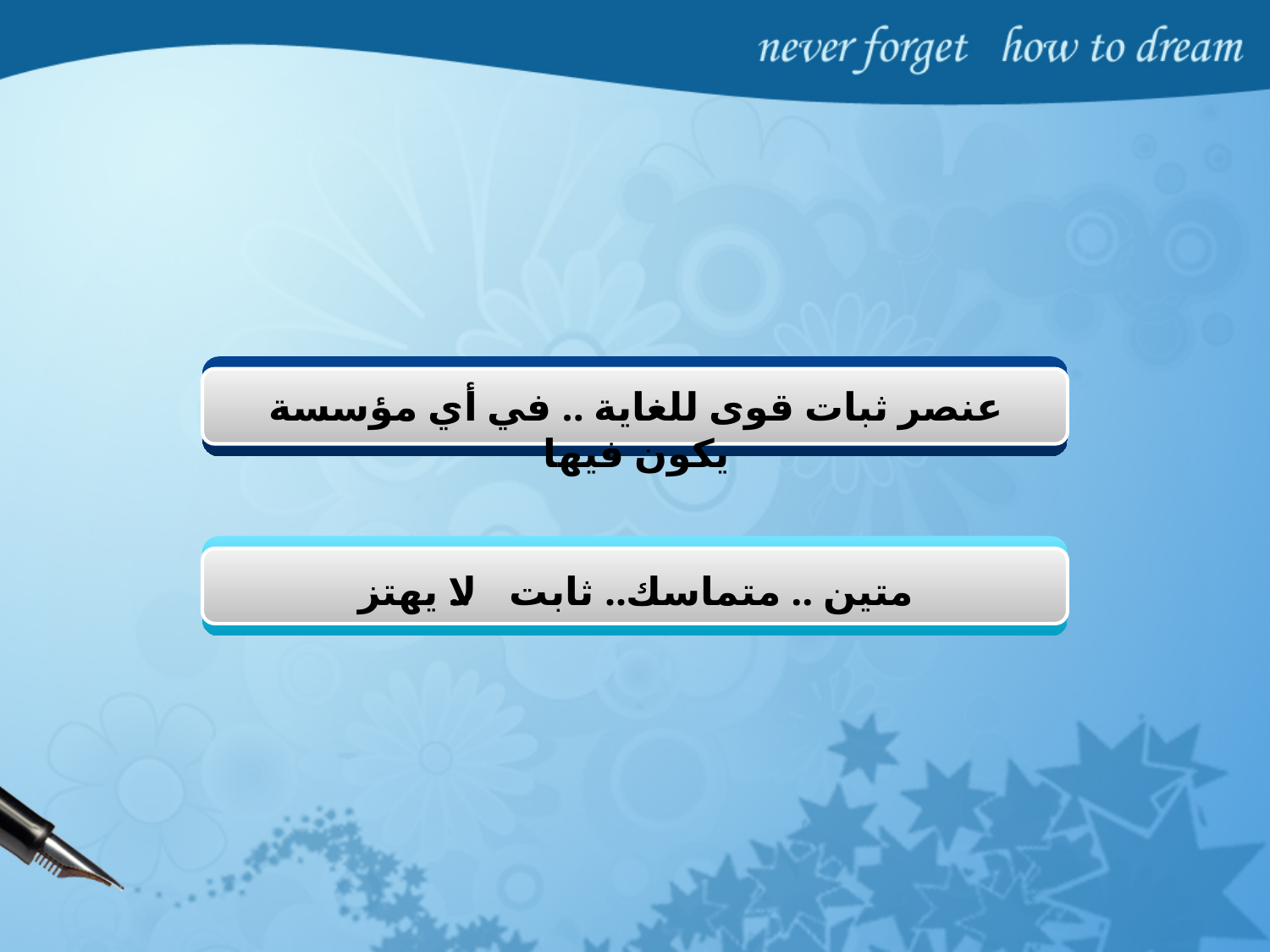

عنصر ثبات قوى للغاية .. في أي مؤسسة يكون فيها

متين .. متماسك.. ثابت ..لا يهتز